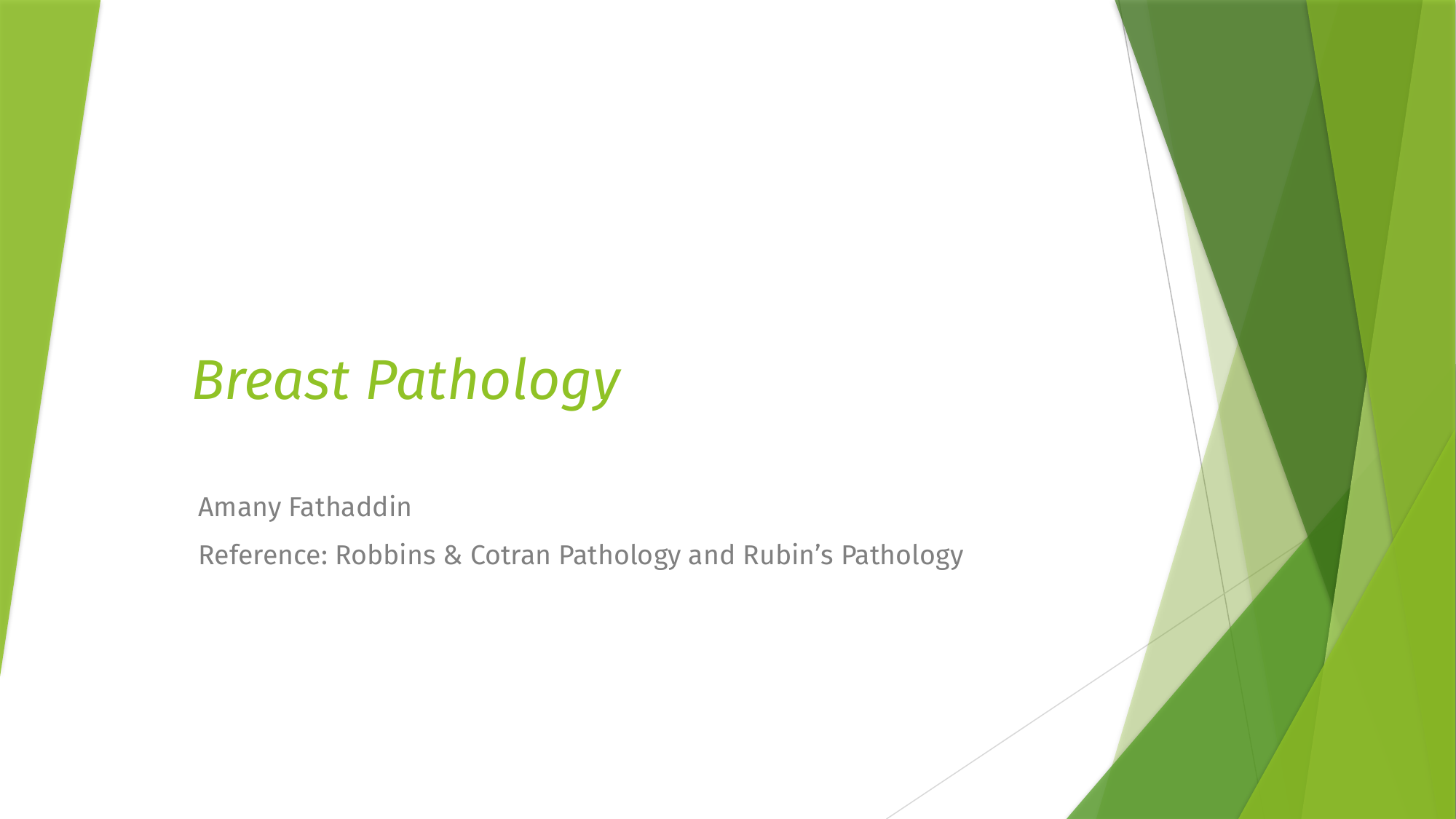

# Breast Pathology
Amany Fathaddin
Reference: Robbins & Cotran Pathology and Rubin’s Pathology